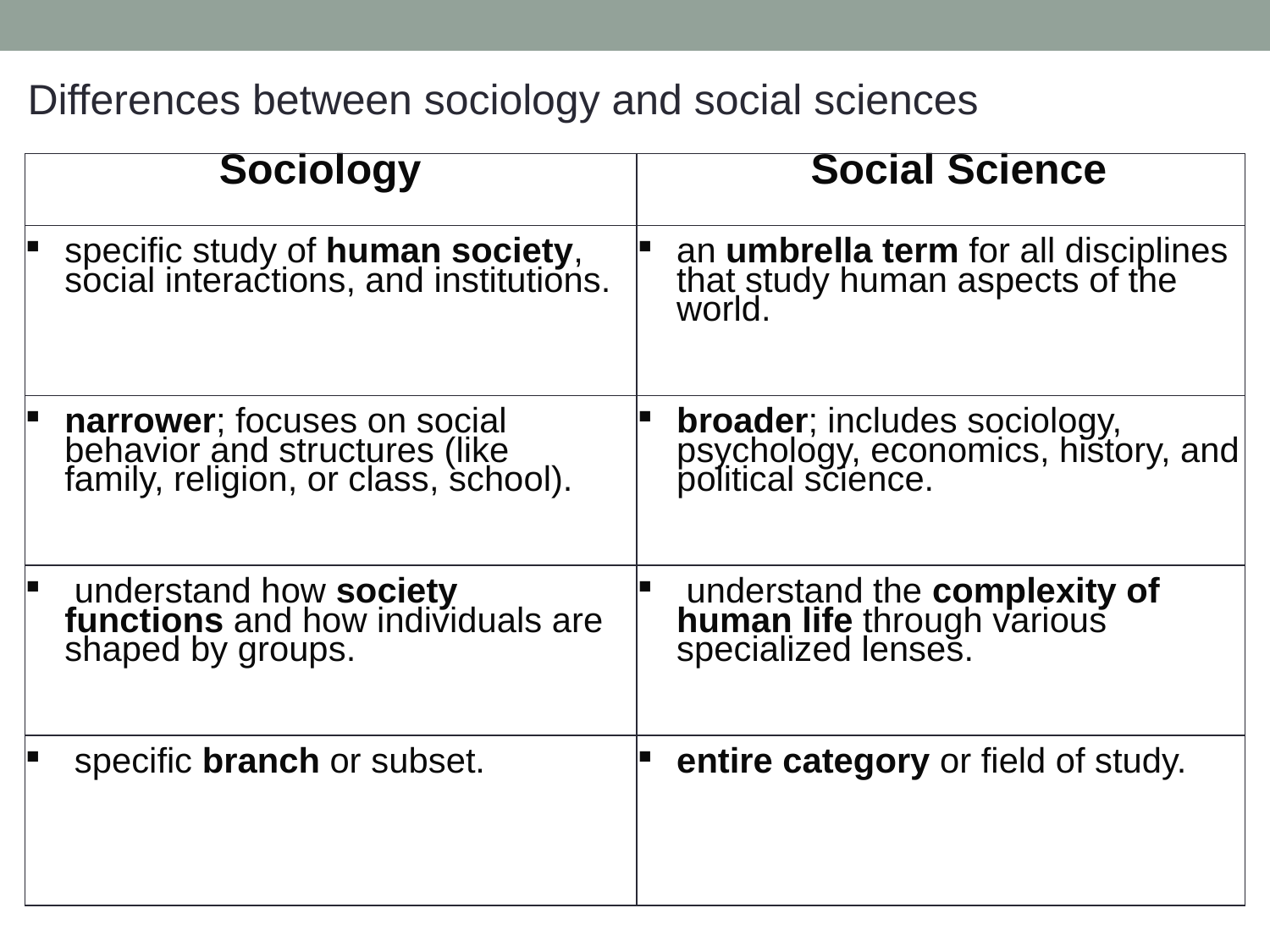

Differences between sociology and social sciences

| Sociology | Social Science |
| --- | --- |
| specific study of human society, social interactions, and institutions. | an umbrella term for all disciplines that study human aspects of the world. |
| narrower; focuses on social behavior and structures (like family, religion, or class, school). | broader; includes sociology, psychology, economics, history, and political science. |
| understand how society functions and how individuals are shaped by groups. | understand the complexity of human life through various specialized lenses. |
| specific branch or subset. | entire category or field of study. |